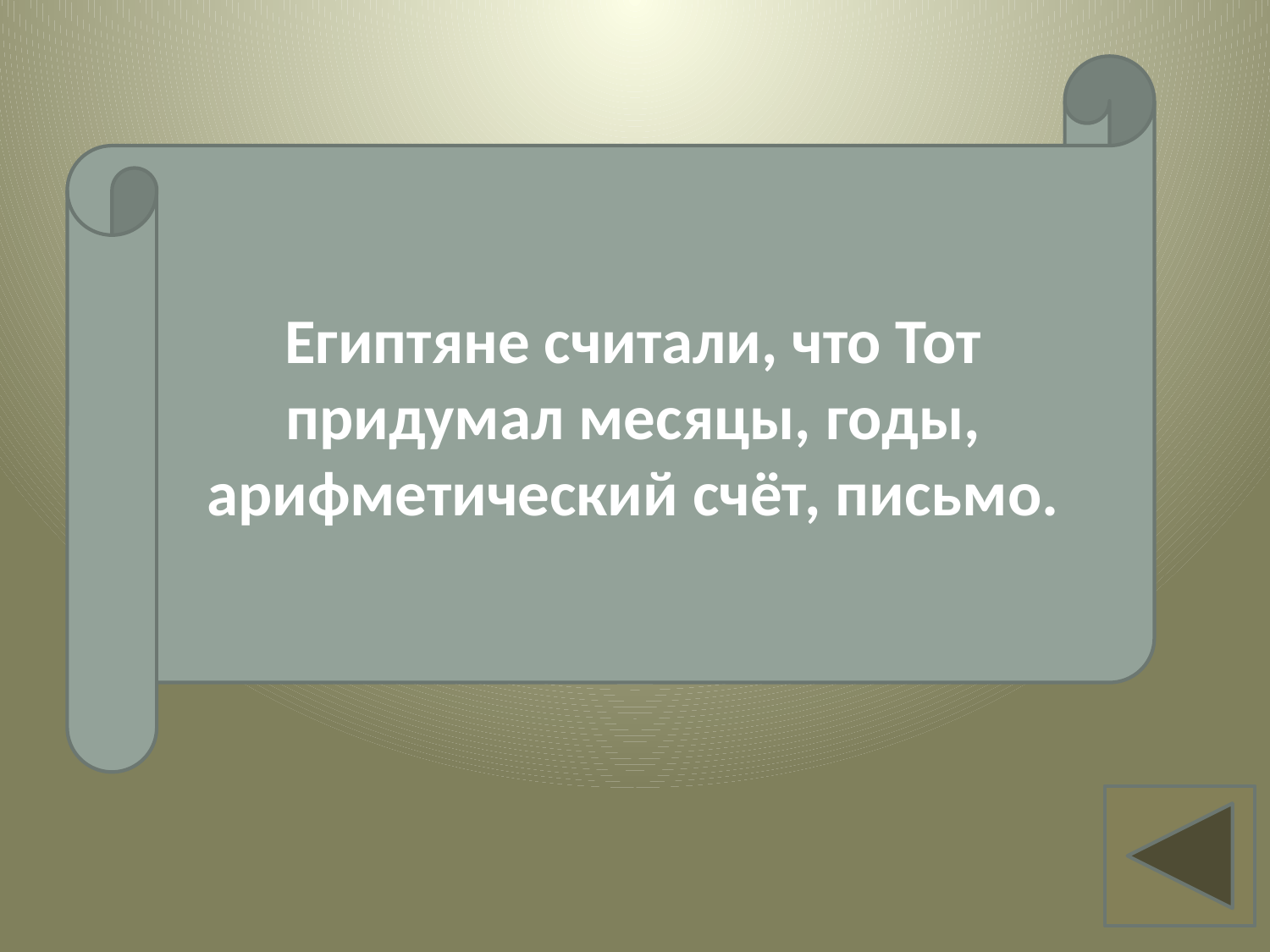

Египтяне считали, что Тот придумал месяцы, годы, арифметический счёт, письмо.
Вопрос 11
Что ещё относят
Египтяне к дарам
 Тота?